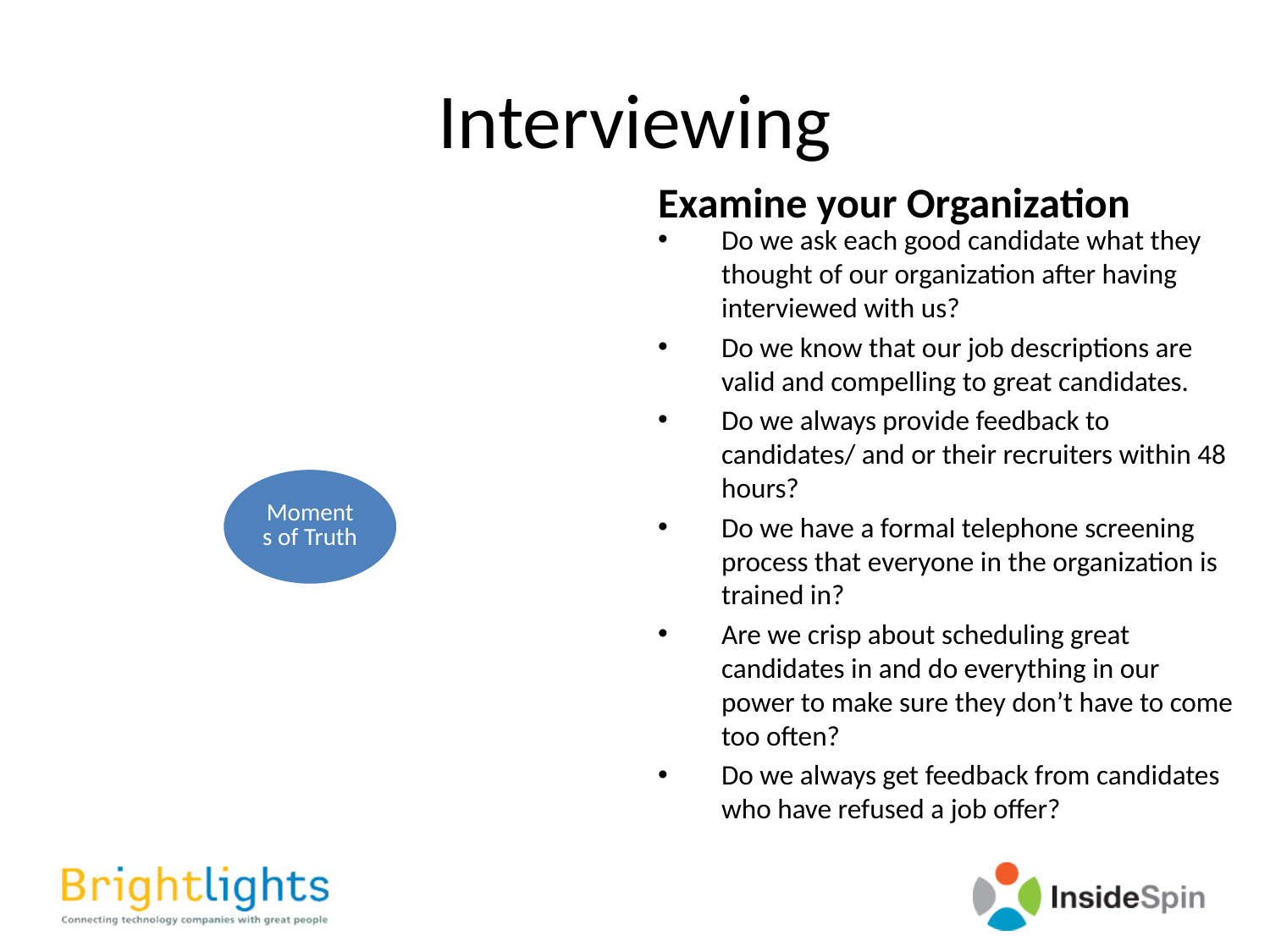

# Interviewing
Examine your Organization
Do we ask each good candidate what they thought of our organization after having interviewed with us?
Do we know that our job descriptions are valid and compelling to great candidates.
Do we always provide feedback to candidates/ and or their recruiters within 48 hours?
Do we have a formal telephone screening process that everyone in the organization is trained in?
Are we crisp about scheduling great candidates in and do everything in our power to make sure they don’t have to come too often?
Do we always get feedback from candidates who have refused a job offer?
Interview
Moments of Truth